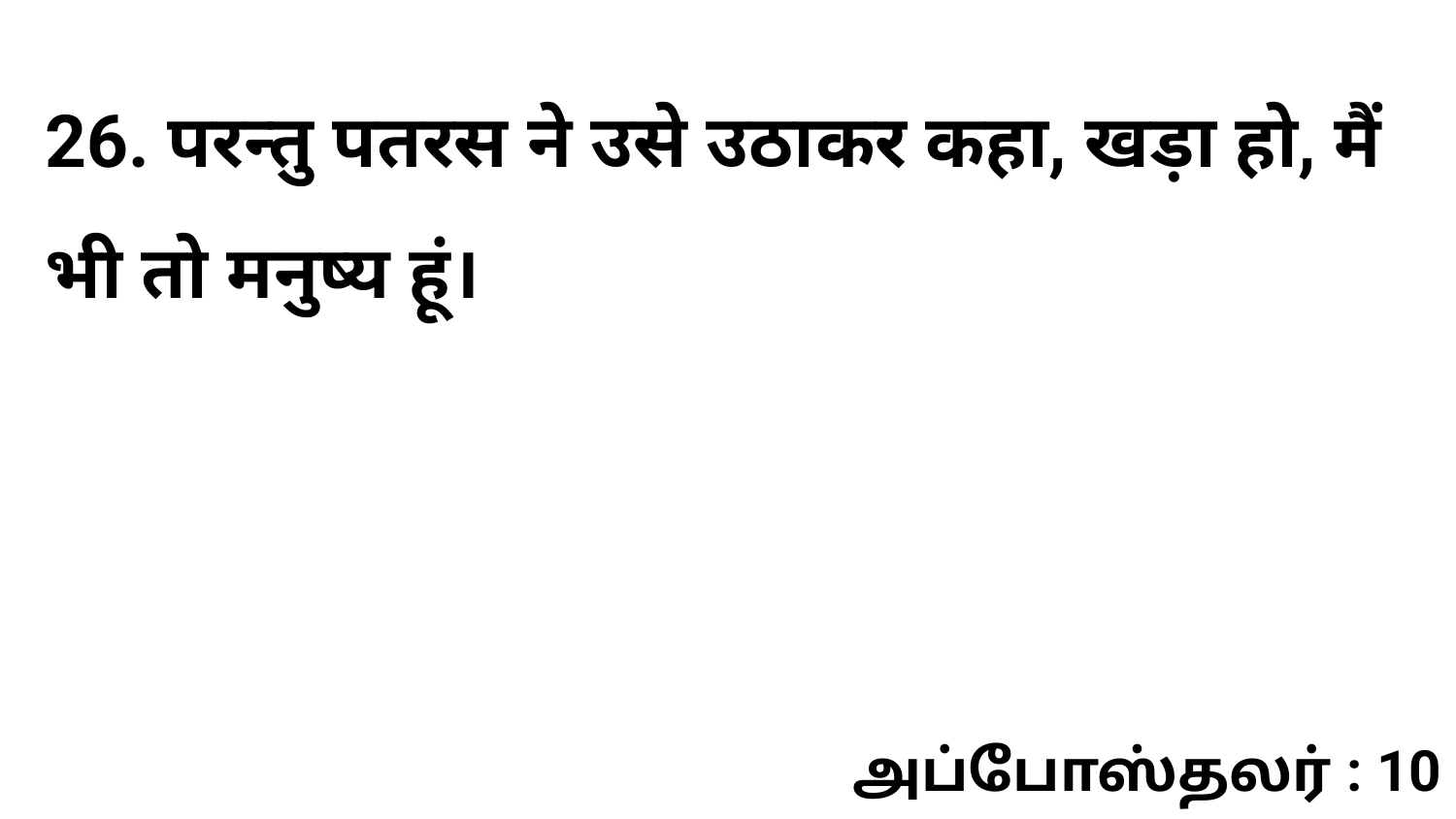

26. परन्तु पतरस ने उसे उठाकर कहा, खड़ा हो, मैं भी तो मनुष्य हूं।
அப்போஸ்தலர் : 10